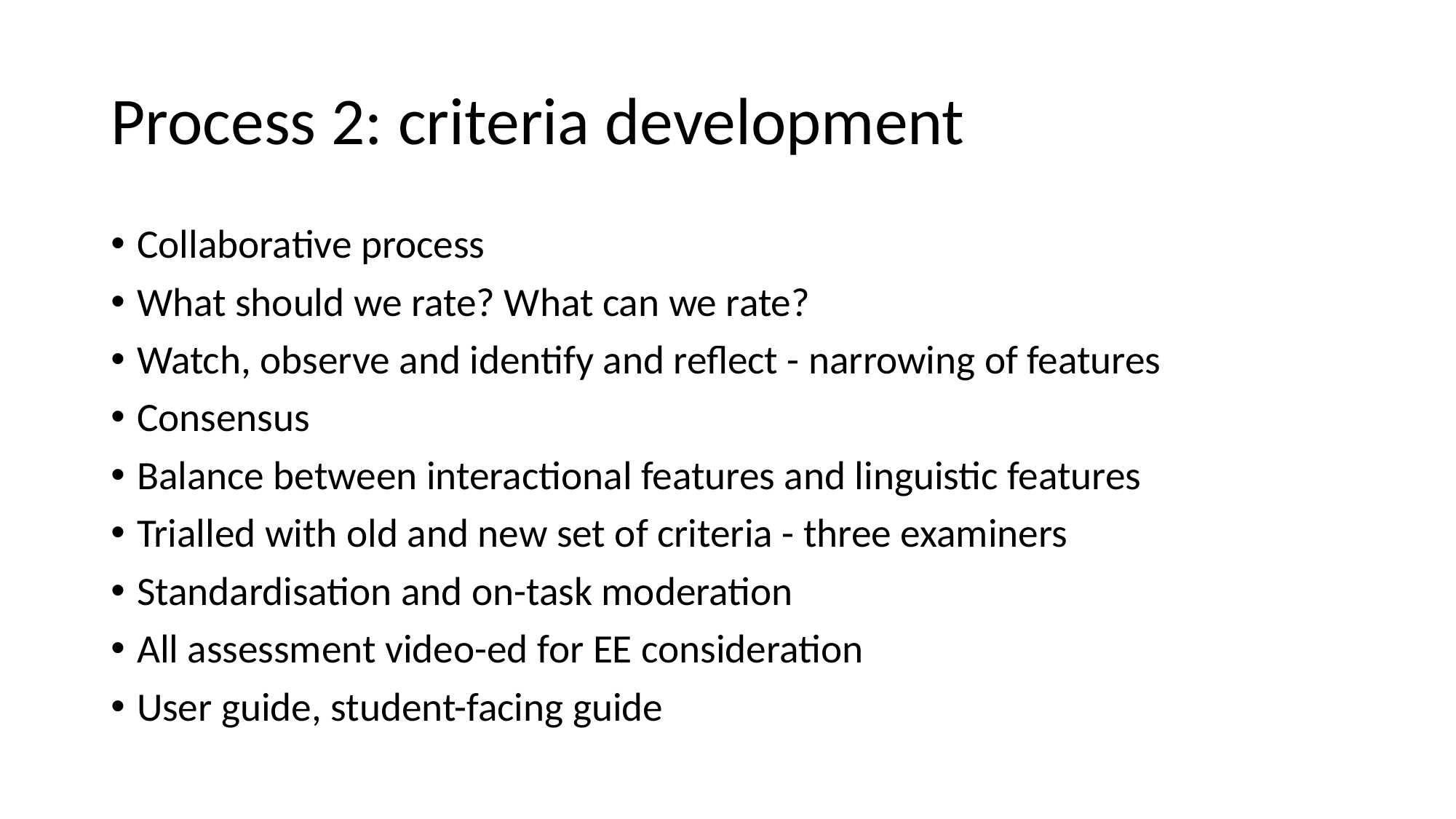

# Process 2: criteria development
Collaborative process
What should we rate? What can we rate?
Watch, observe and identify and reflect - narrowing of features
Consensus
Balance between interactional features and linguistic features
Trialled with old and new set of criteria - three examiners
Standardisation and on-task moderation
All assessment video-ed for EE consideration
User guide, student-facing guide